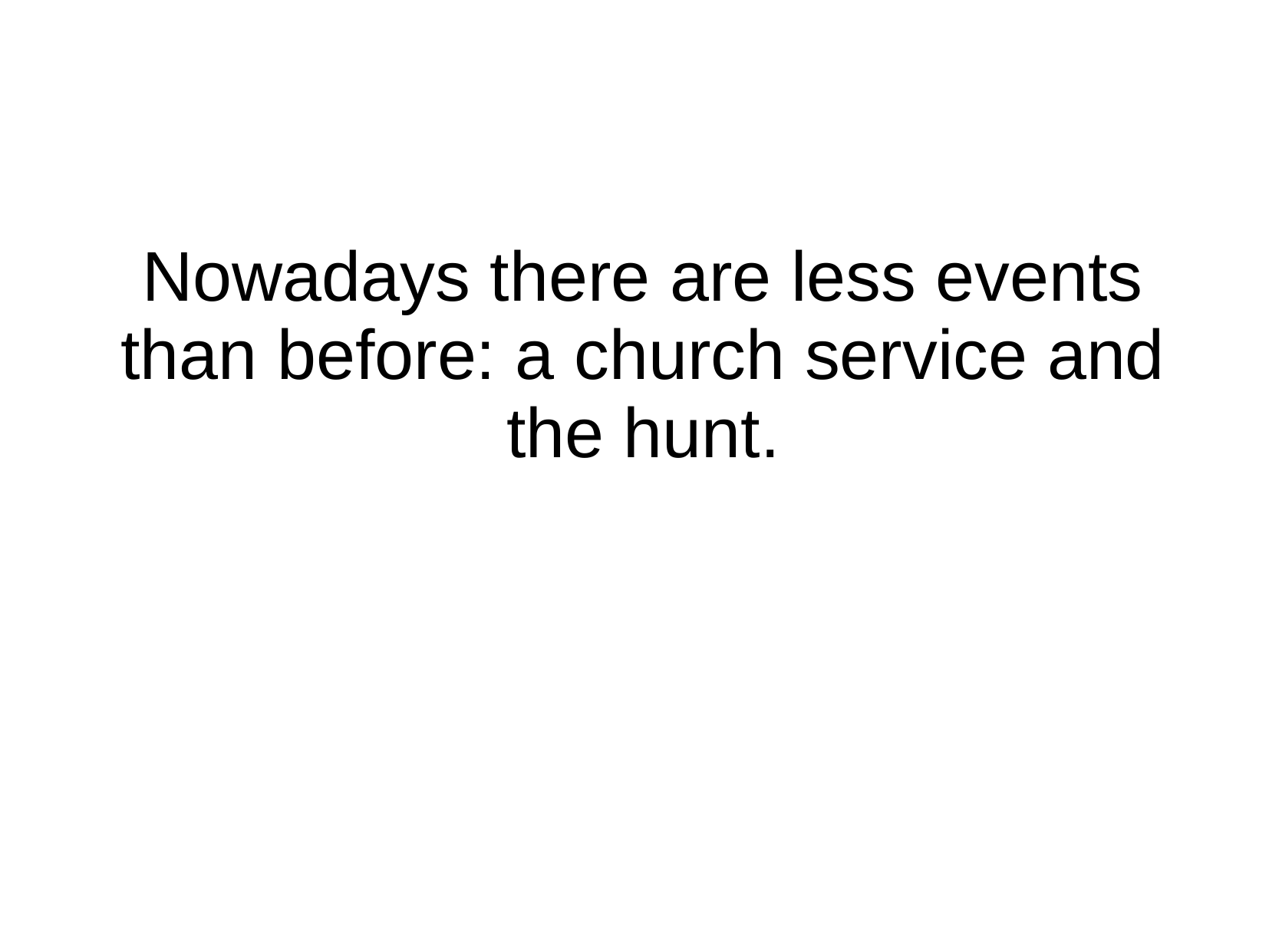

# Nowadays there are less events than before: a church service and the hunt.